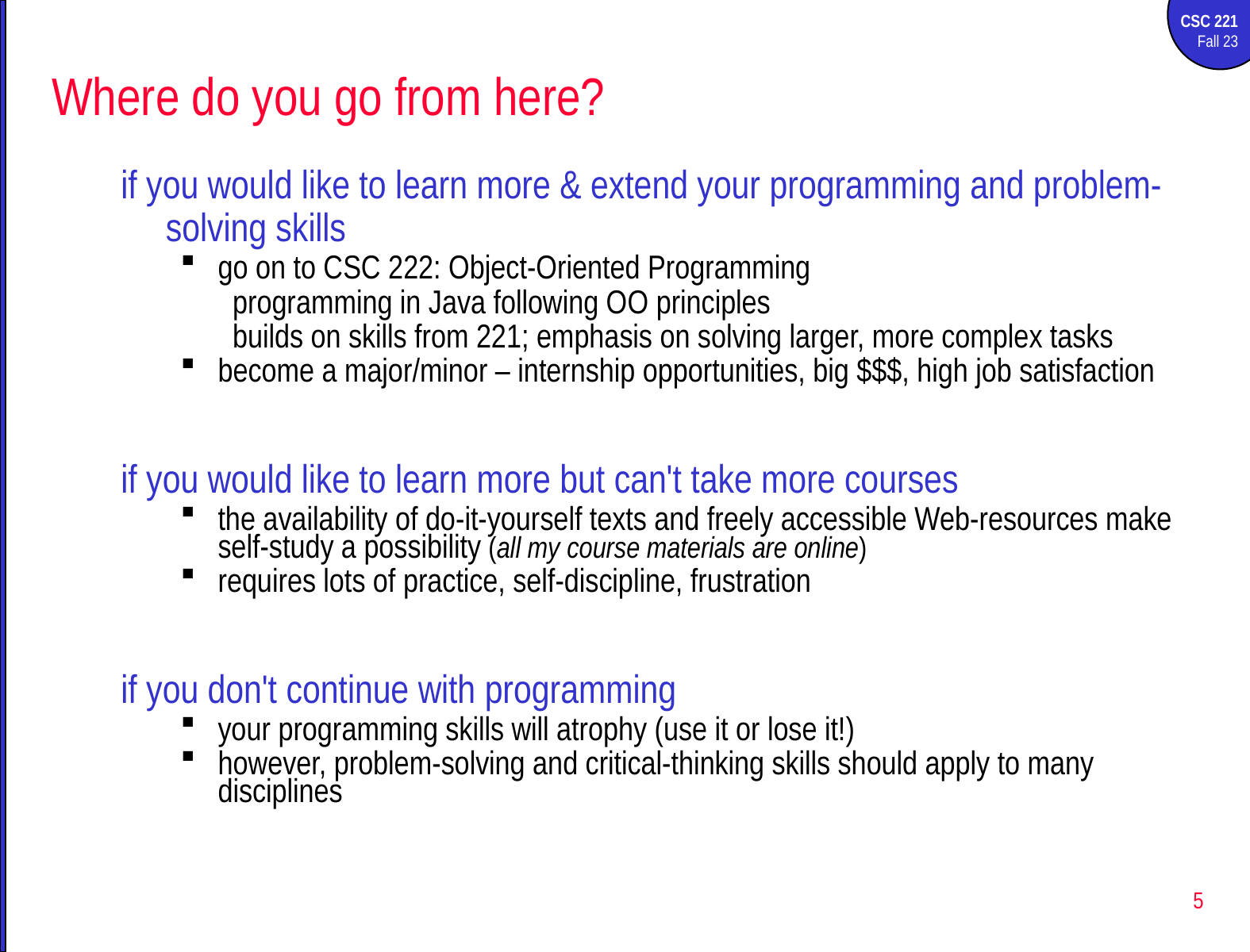

# Where do you go from here?
if you would like to learn more & extend your programming and problem-solving skills
go on to CSC 222: Object-Oriented Programming
programming in Java following OO principles
builds on skills from 221; emphasis on solving larger, more complex tasks
become a major/minor – internship opportunities, big $$$, high job satisfaction

if you would like to learn more but can't take more courses
the availability of do-it-yourself texts and freely accessible Web-resources make self-study a possibility (all my course materials are online)
requires lots of practice, self-discipline, frustration

if you don't continue with programming
your programming skills will atrophy (use it or lose it!)
however, problem-solving and critical-thinking skills should apply to many disciplines
5